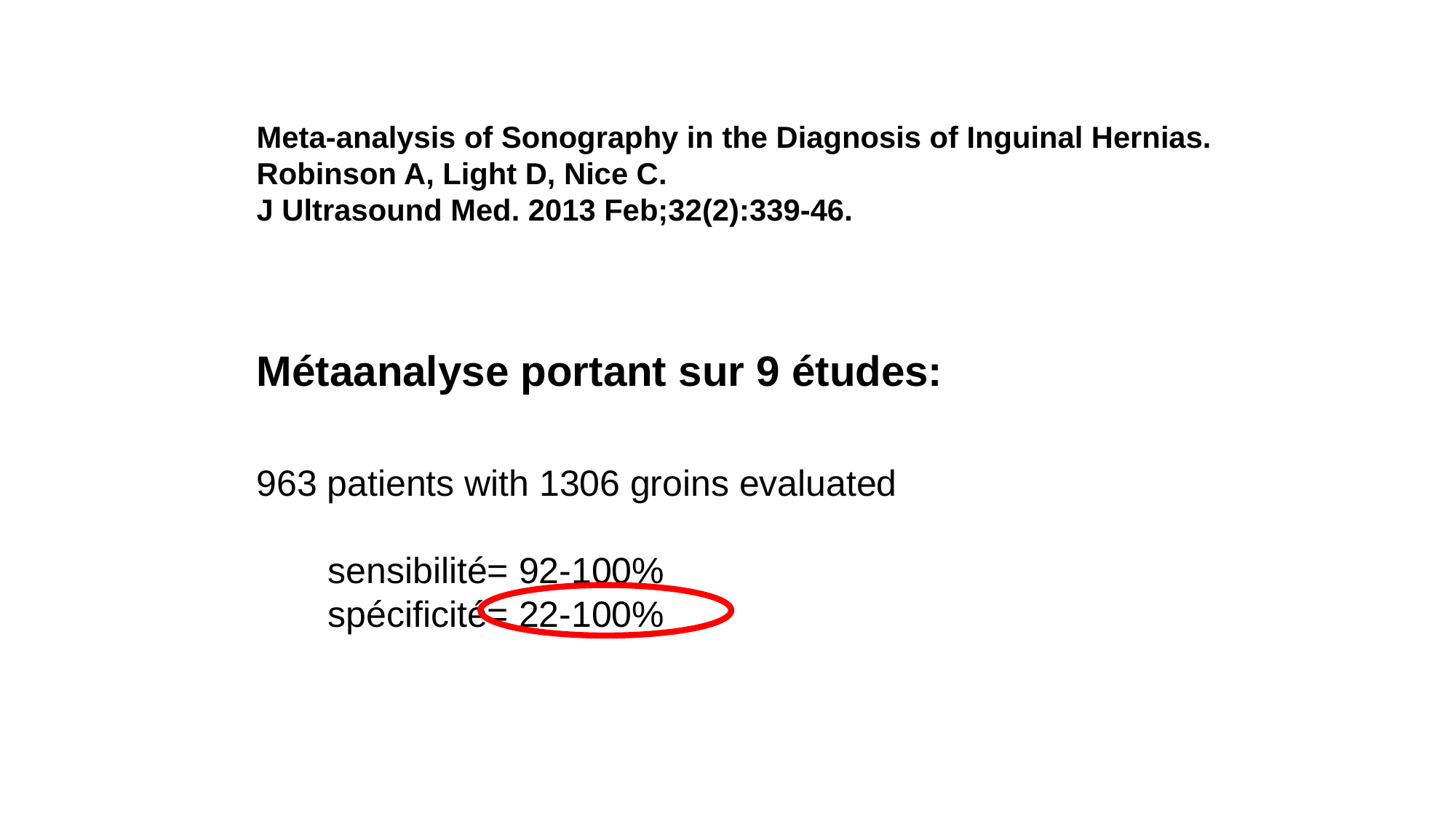

Meta-analysis of Sonography in the Diagnosis of Inguinal Hernias.
Robinson A, Light D, Nice C.
J Ultrasound Med. 2013 Feb;32(2):339-46.

Métaanalyse portant sur 9 études:

963 patients with 1306 groins evaluated

       sensibilité= 92-100%
       spécificité= 22-100%